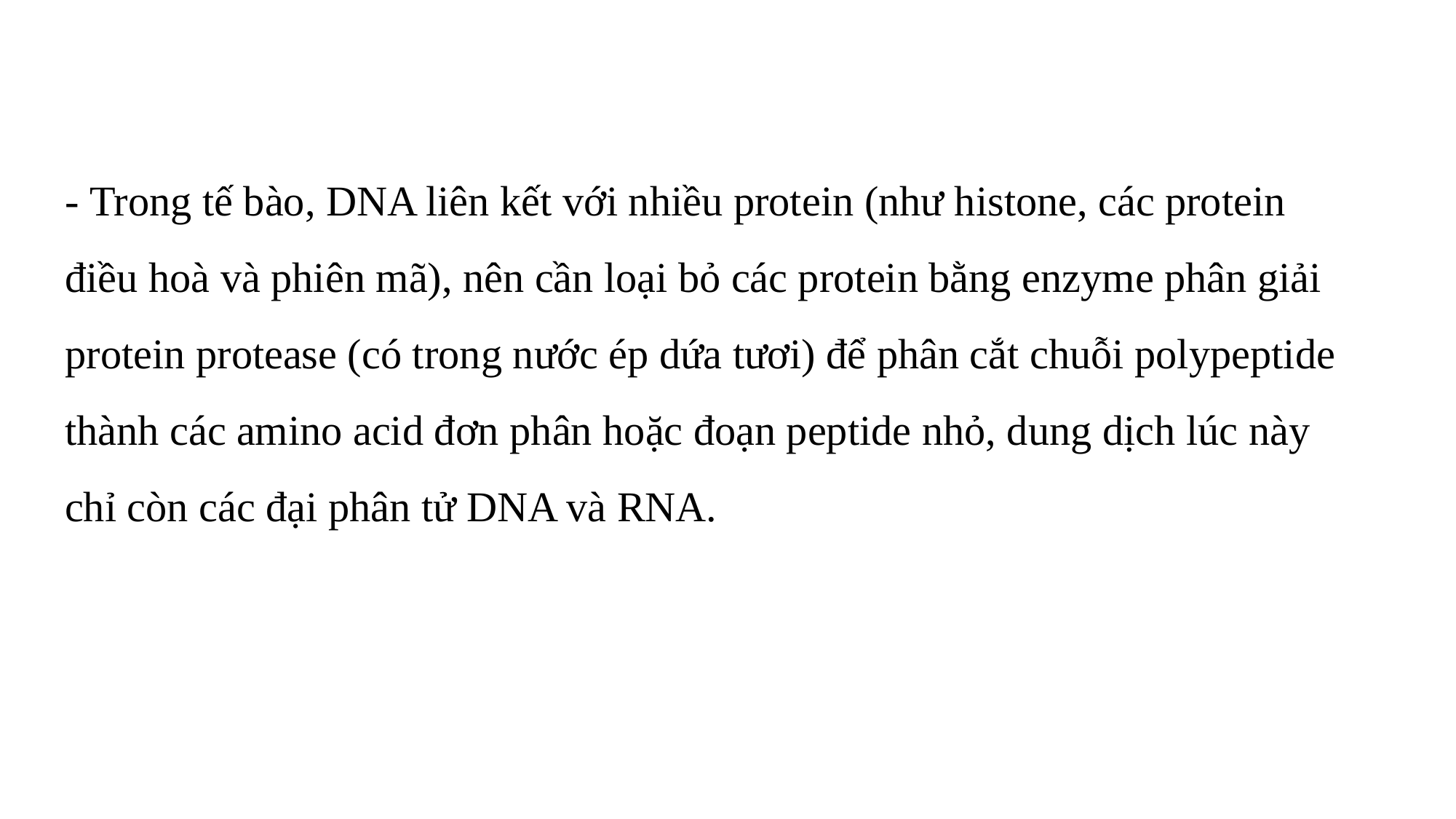

- Trong tế bào, DNA liên kết với nhiều protein (như histone, các protein điều hoà và phiên mã), nên cần loại bỏ các protein bằng enzyme phân giải protein protease (có trong nước ép dứa tươi) để phân cắt chuỗi polypeptide thành các amino acid đơn phân hoặc đoạn peptide nhỏ, dung dịch lúc này chỉ còn các đại phân tử DNA và RNA.